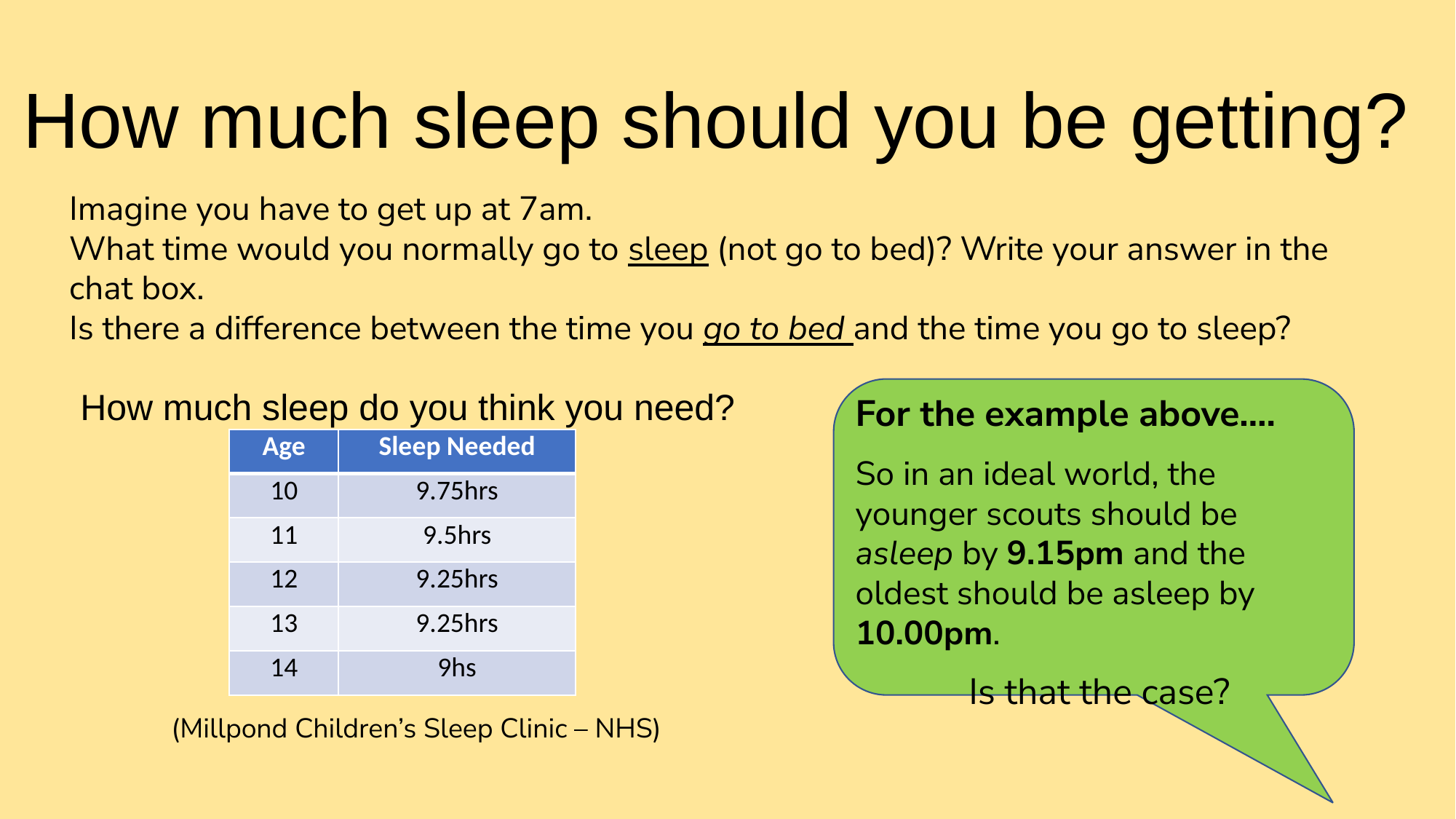

# How much sleep should you be getting?
Imagine you have to get up at 7am.
What time would you normally go to sleep (not go to bed)? Write your answer in the chat box.
Is there a difference between the time you go to bed and the time you go to sleep?
How much sleep do you think you need?

For the example above….

So in an ideal world, the younger scouts should be asleep by 9.15pm and the oldest should be asleep by 10.00pm.

Is that the case?
| Age | Sleep Needed |
| --- | --- |
| 10 | 9.75hrs |
| 11 | 9.5hrs |
| 12 | 9.25hrs |
| 13 | 9.25hrs |
| 14 | 9hs |
(Millpond Children’s Sleep Clinic – NHS)